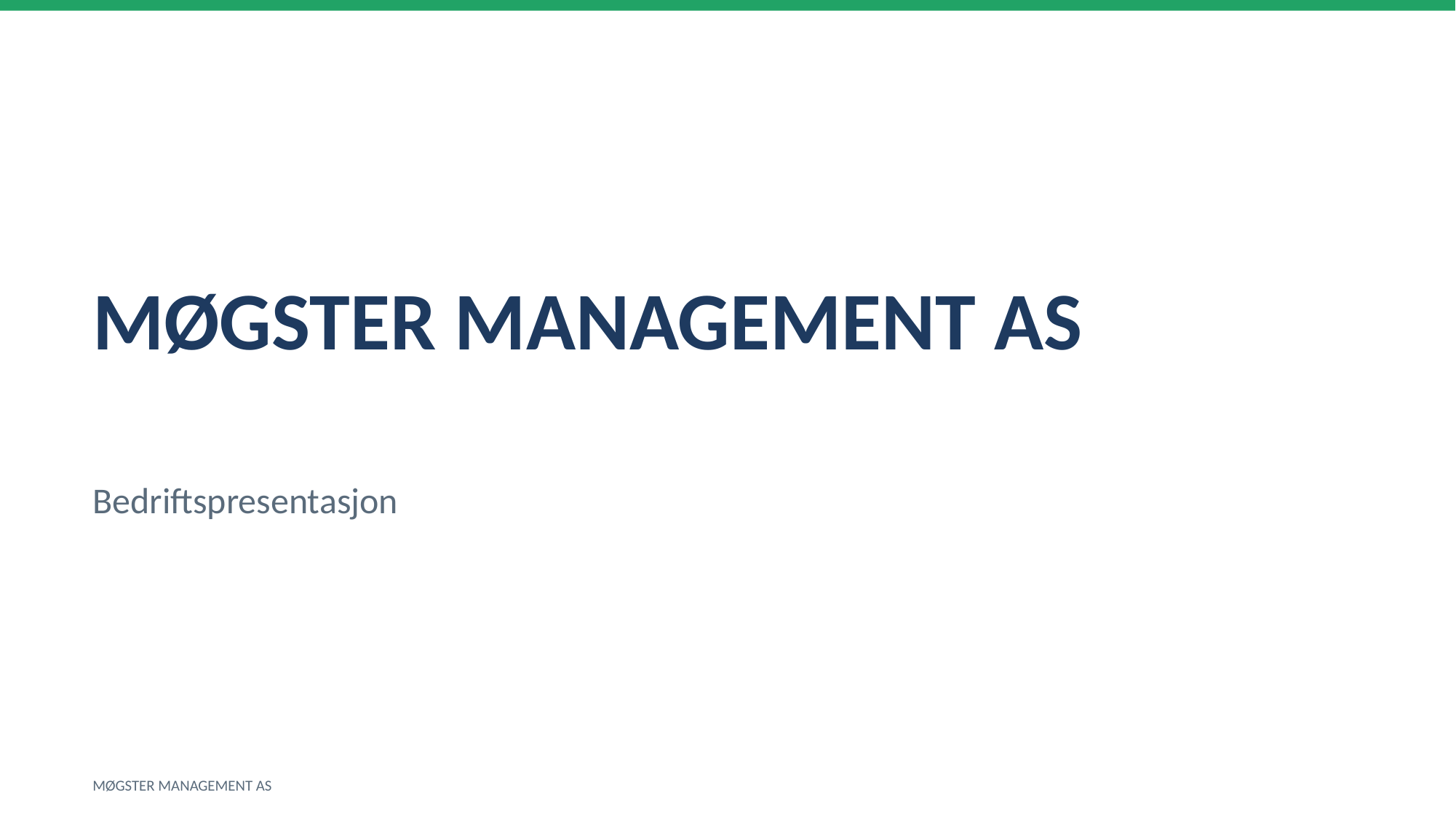

MØGSTER MANAGEMENT AS
Bedriftspresentasjon
MØGSTER MANAGEMENT AS